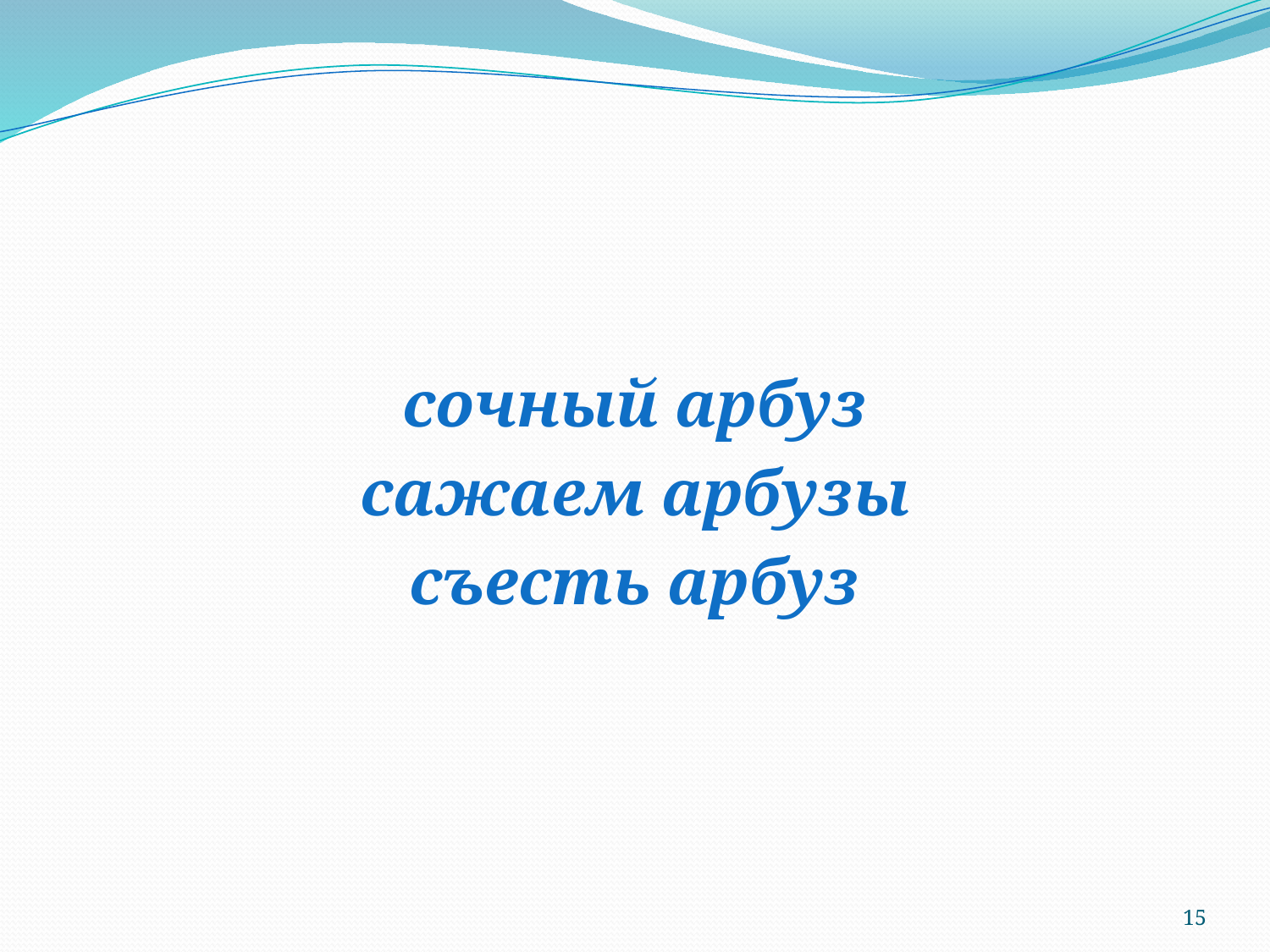

сочный арбуз
сажаем арбузы
съесть арбуз
15